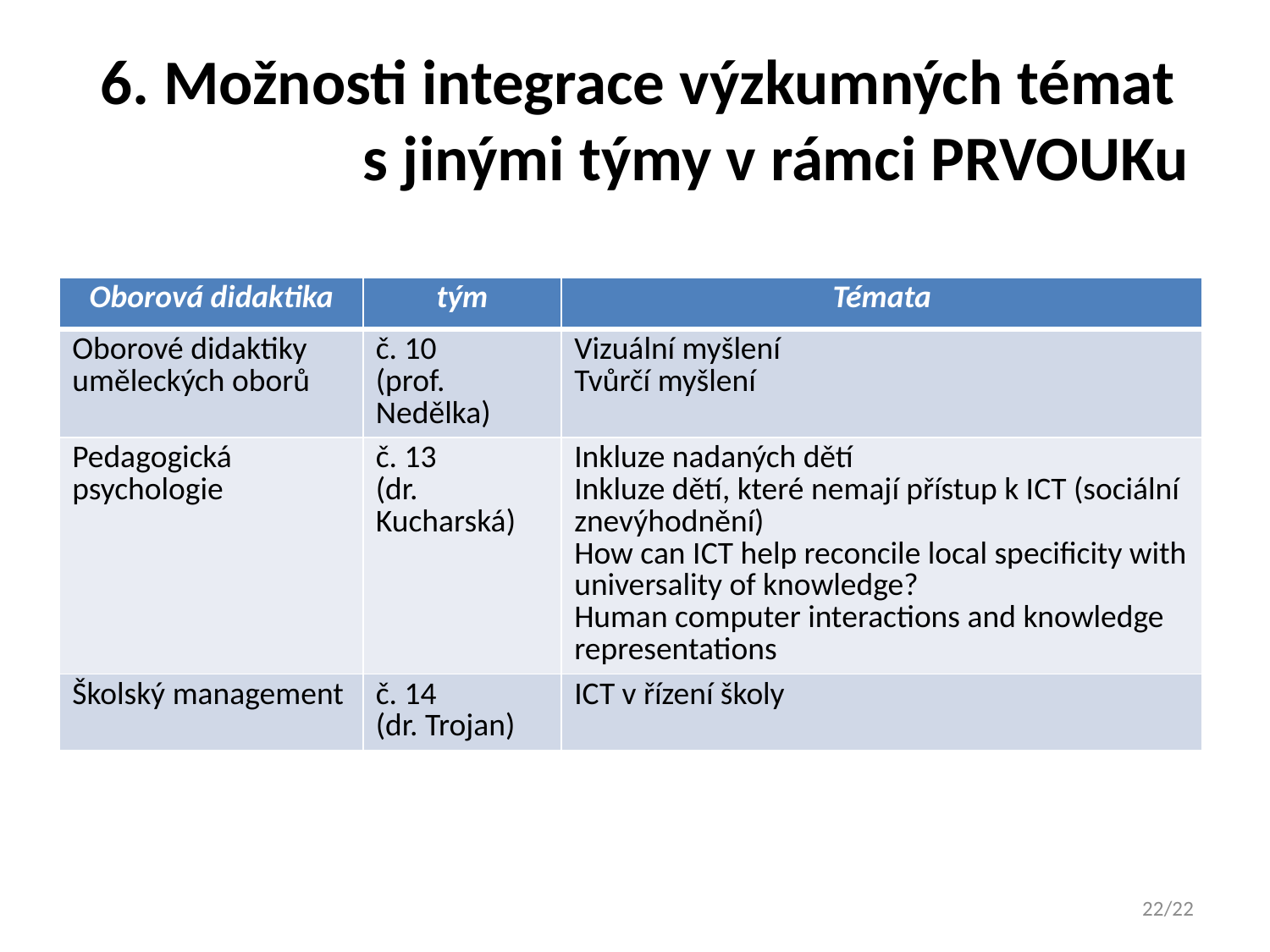

# 6. Možnosti integrace výzkumných témat s jinými týmy v rámci PRVOUKu
| Oborová didaktika | tým | Témata |
| --- | --- | --- |
| Oborové didaktiky uměleckých oborů | č. 10 (prof. Nedělka) | Vizuální myšlení Tvůrčí myšlení |
| Pedagogická psychologie | č. 13 (dr. Kucharská) | Inkluze nadaných dětí Inkluze dětí, které nemají přístup k ICT (sociální znevýhodnění) How can ICT help reconcile local specificity with universality of knowledge? Human computer interactions and knowledge representations |
| Školský management | č. 14 (dr. Trojan) | ICT v řízení školy |
22/22